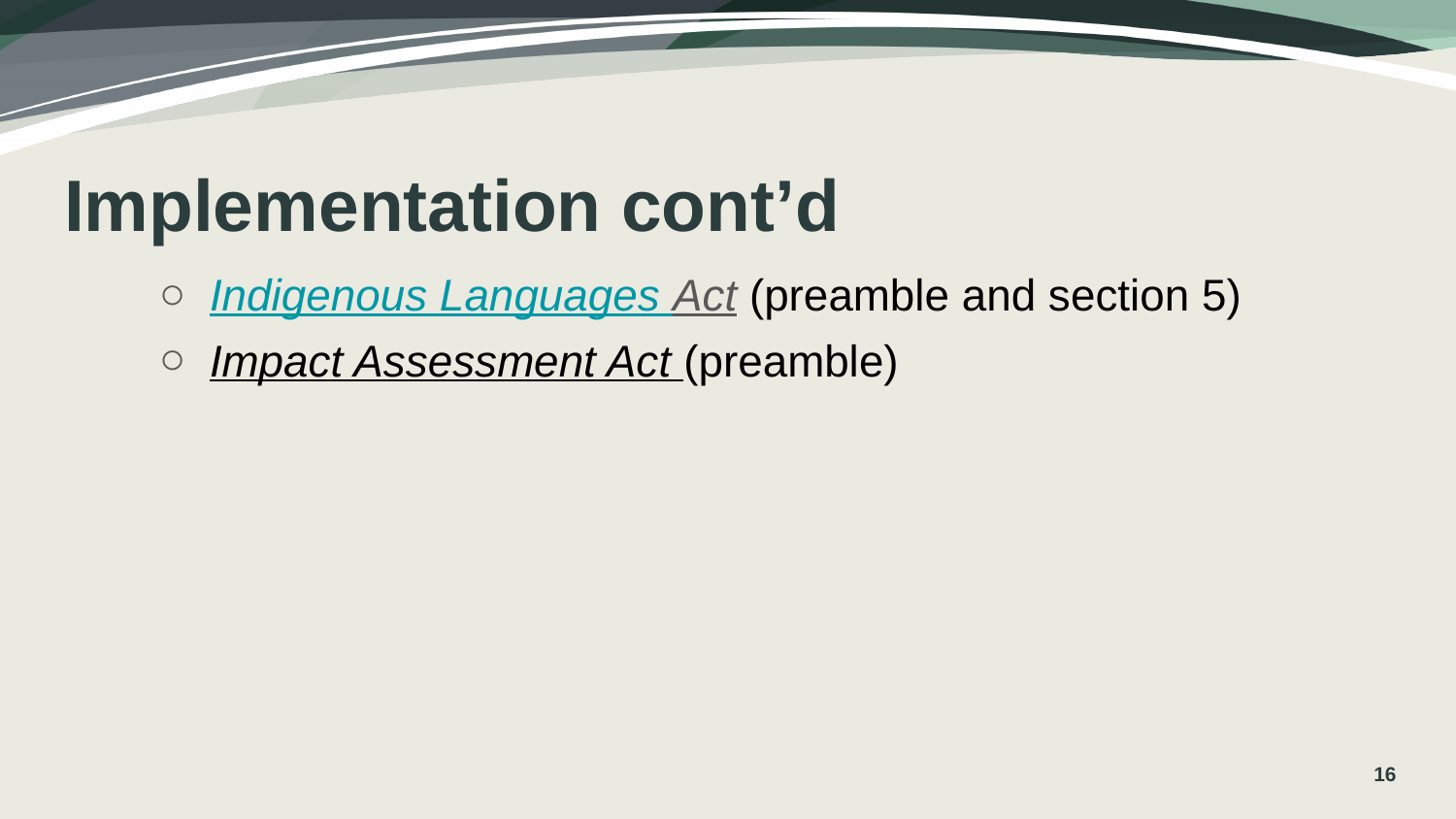

# Implementation cont’d
Indigenous Languages Act (preamble and section 5)
Impact Assessment Act (preamble)
16